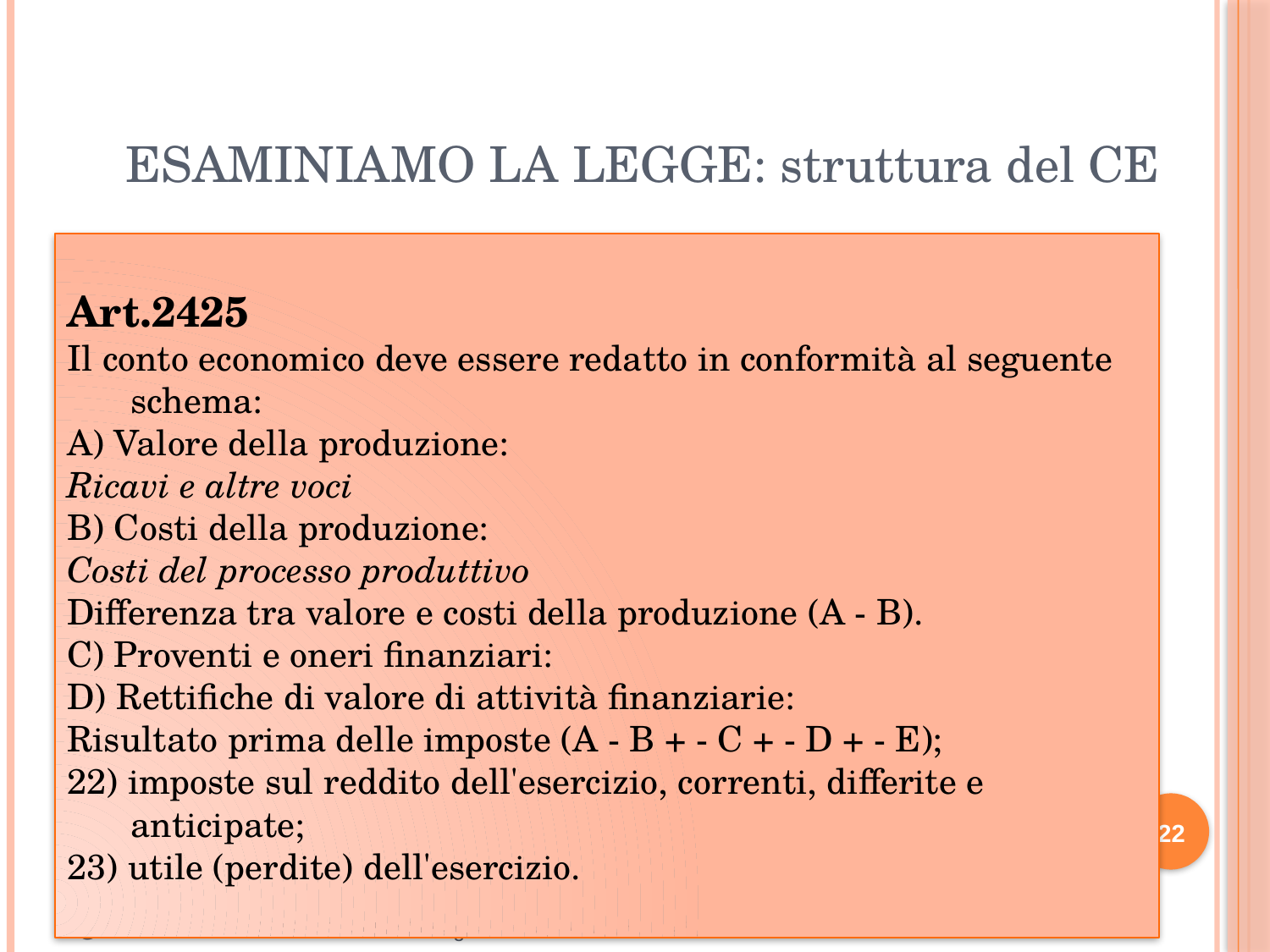

ESAMINIAMO LA LEGGE: struttura del CE
Art.2425
Il conto economico deve essere redatto in conformità al seguente schema:
A) Valore della produzione:
Ricavi e altre voci
B) Costi della produzione:
Costi del processo produttivo
Differenza tra valore e costi della produzione (A - B).
C) Proventi e oneri finanziari:
D) Rettifiche di valore di attività finanziarie:
Risultato prima delle imposte (A - B + - C + - D + - E);
22) imposte sul reddito dell'esercizio, correnti, differite e anticipate;
23) utile (perdite) dell'esercizio.
22